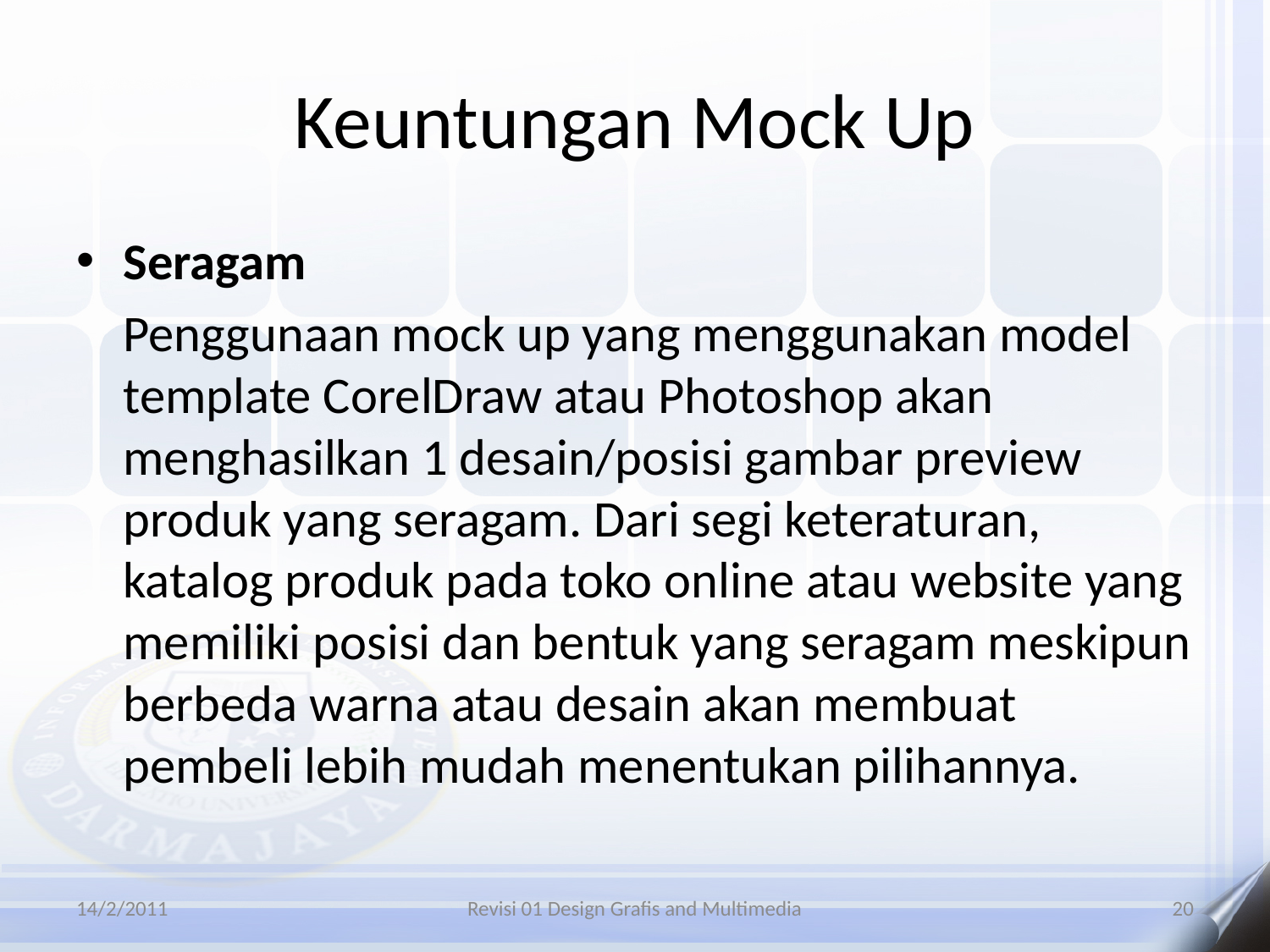

# Keuntungan Mock Up
Seragam
	Penggunaan mock up yang menggunakan model template CorelDraw atau Photoshop akan menghasilkan 1 desain/posisi gambar preview produk yang seragam. Dari segi keteraturan, katalog produk pada toko online atau website yang memiliki posisi dan bentuk yang seragam meskipun berbeda warna atau desain akan membuat pembeli lebih mudah menentukan pilihannya.
14/2/2011
Revisi 01 Design Grafis and Multimedia
20